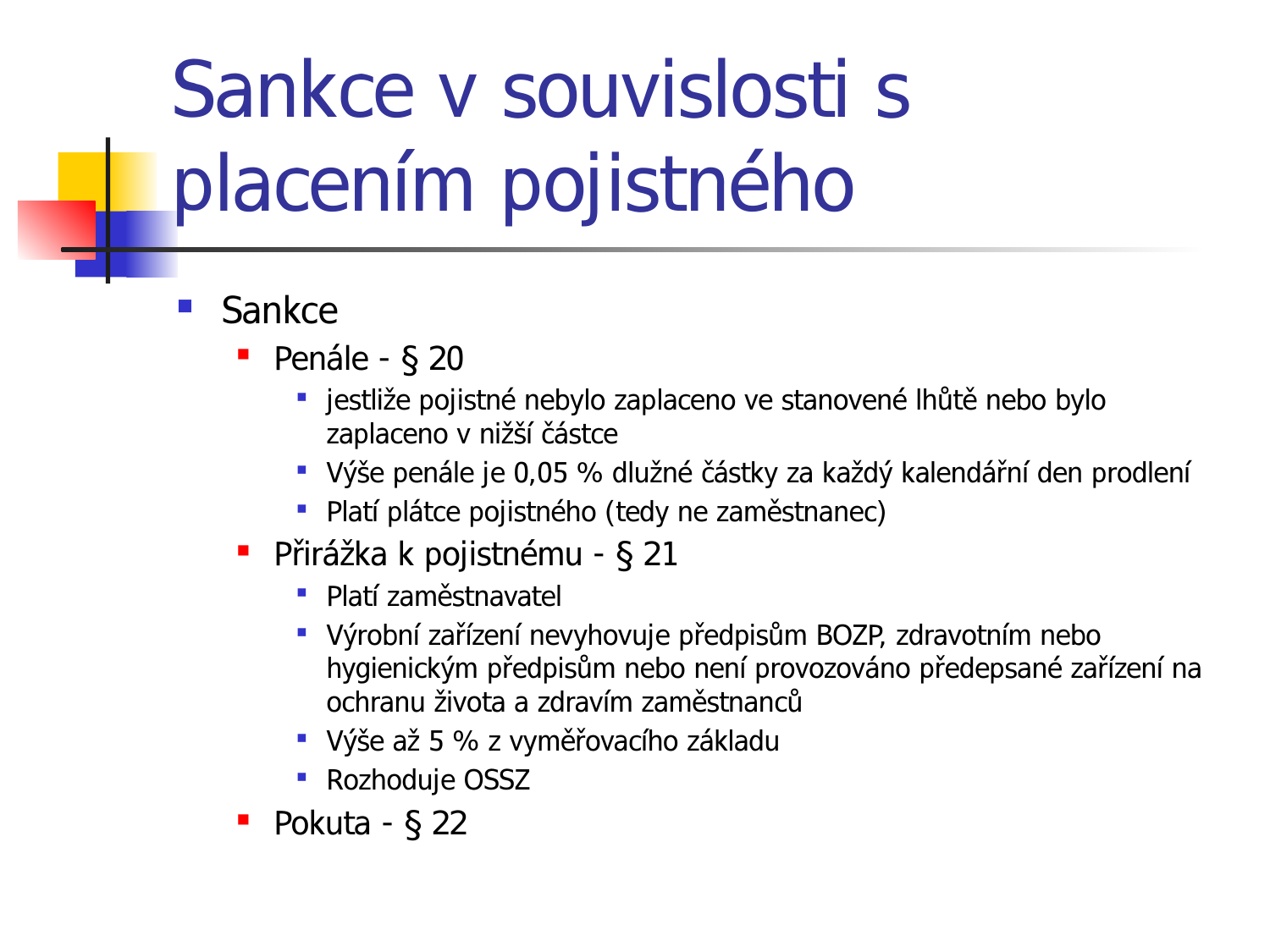

# Sankce v souvislosti s placením pojistného
Sankce
Penále - § 20
jestliže pojistné nebylo zaplaceno ve stanovené lhůtě nebo bylo zaplaceno v nižší částce
Výše penále je 0,05 % dlužné částky za každý kalendářní den prodlení
Platí plátce pojistného (tedy ne zaměstnanec)
Přirážka k pojistnému - § 21
Platí zaměstnavatel
Výrobní zařízení nevyhovuje předpisům BOZP, zdravotním nebo hygienickým předpisům nebo není provozováno předepsané zařízení na ochranu života a zdravím zaměstnanců
Výše až 5 % z vyměřovacího základu
Rozhoduje OSSZ
Pokuta - § 22